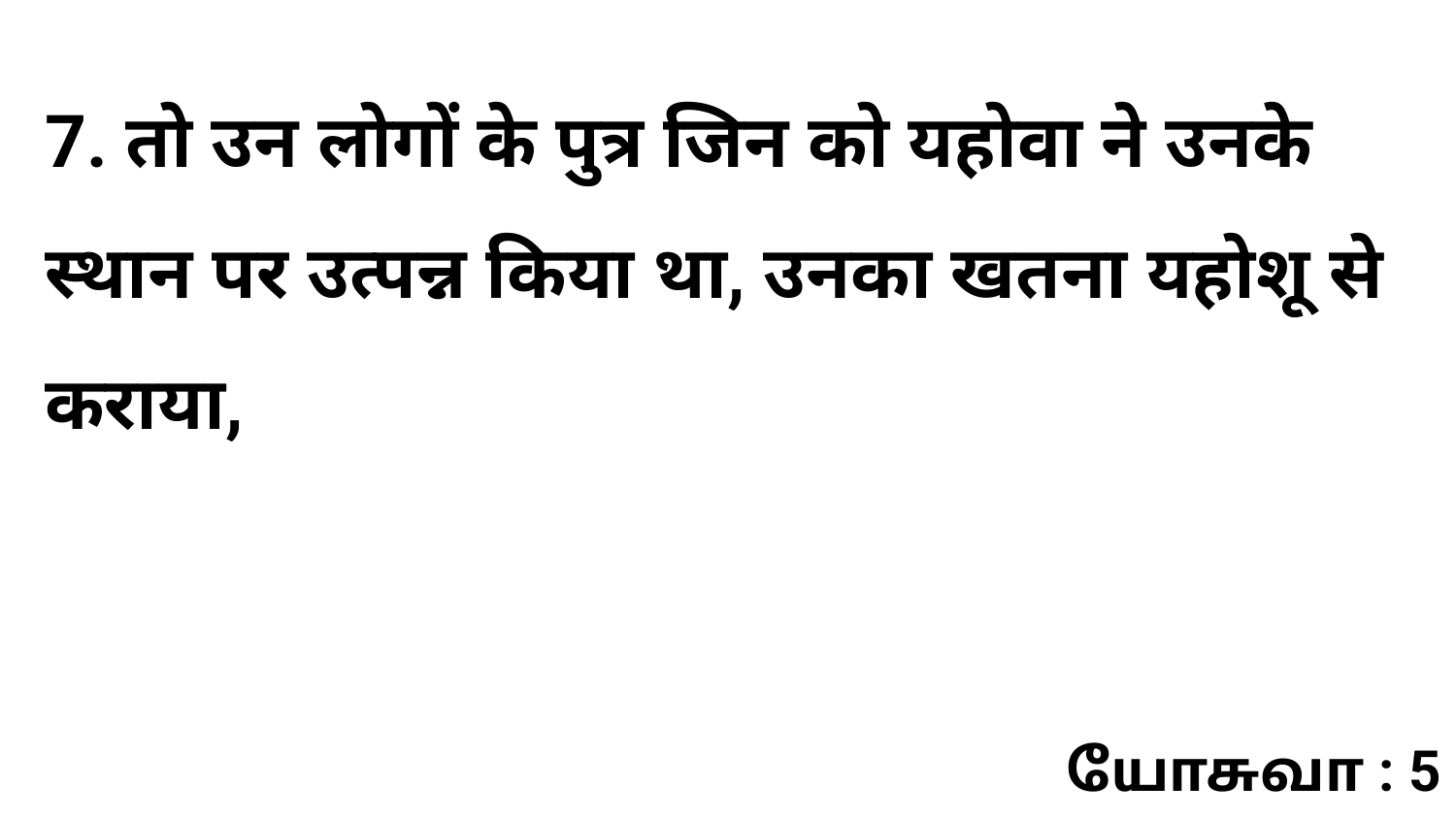

7. तो उन लोगों के पुत्र जिन को यहोवा ने उनके स्थान पर उत्पन्न किया था, उनका खतना यहोशू से कराया,
யோசுவா : 5